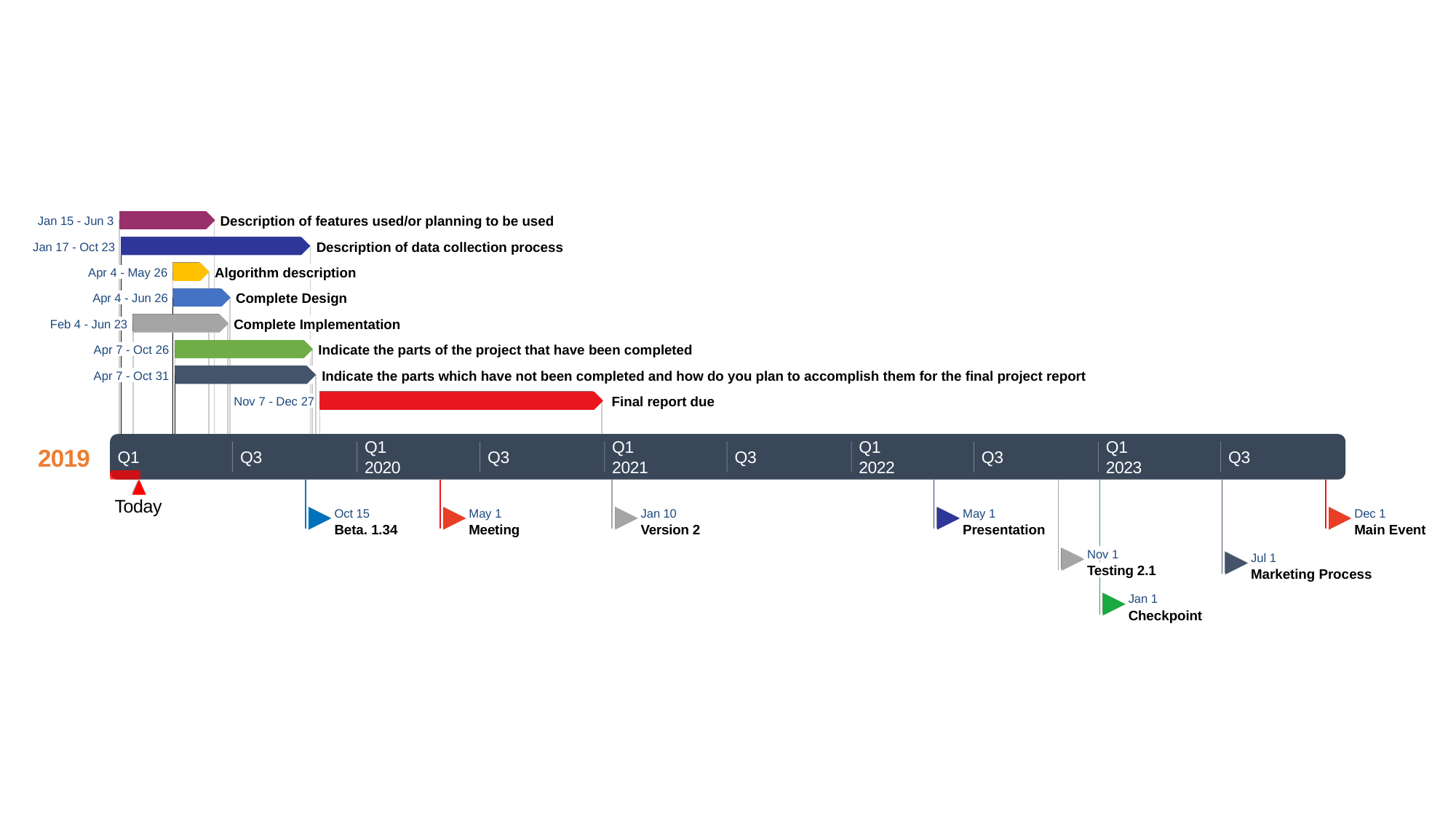

100 days

Description of features used/or planning to be used
Jan 15 - Jun 3
0%
200 days

Description of data collection process
Jan 17 - Oct 23

0%
37 days

Algorithm description
Apr 4 - May 26

0%
60 days

Complete Design
Apr 4 - Jun 26

0%
100 days

Complete Implementation
Feb 4 - Jun 23

0%
145 days

Indicate the parts of the project that have been completed
Apr 7 - Oct 26

0%
149 days

Indicate the parts which have not been completed and how do you plan to accomplish them for the final project report
Apr 7 - Oct 31

0%
297 days

 Final report due
Nov 7 - Dec 27

0%

Q1
2020
Q1
2021
Q1
2022
Q1
2023
2019
2023
Q1
Q3
Q3
Q3
Q3
Q3

Today
Oct 15
May 1
Jan 10
May 1
Dec 1

Beta. 1.34
Meeting
Version 2
Presentation
Main Event
Nov 1

Jul 1

Testing 2.1
Marketing Process
Jan 1

Checkpoint